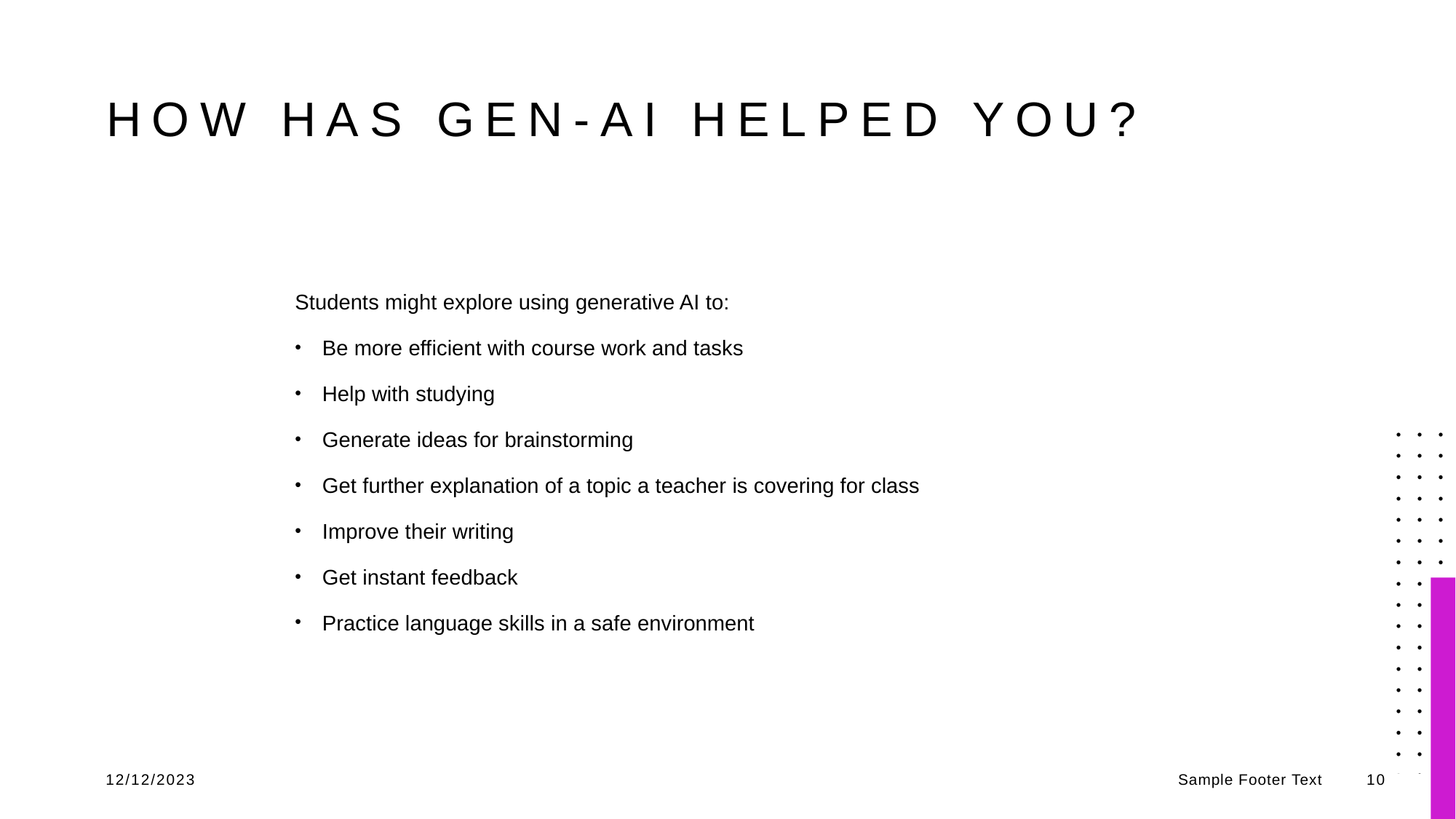

# How has Gen-Ai helped you?
Students might explore using generative AI to:
Be more efficient with course work and tasks
Help with studying
Generate ideas for brainstorming
Get further explanation of a topic a teacher is covering for class
Improve their writing
Get instant feedback
Practice language skills in a safe environment

12/12/2023
Sample Footer Text
10